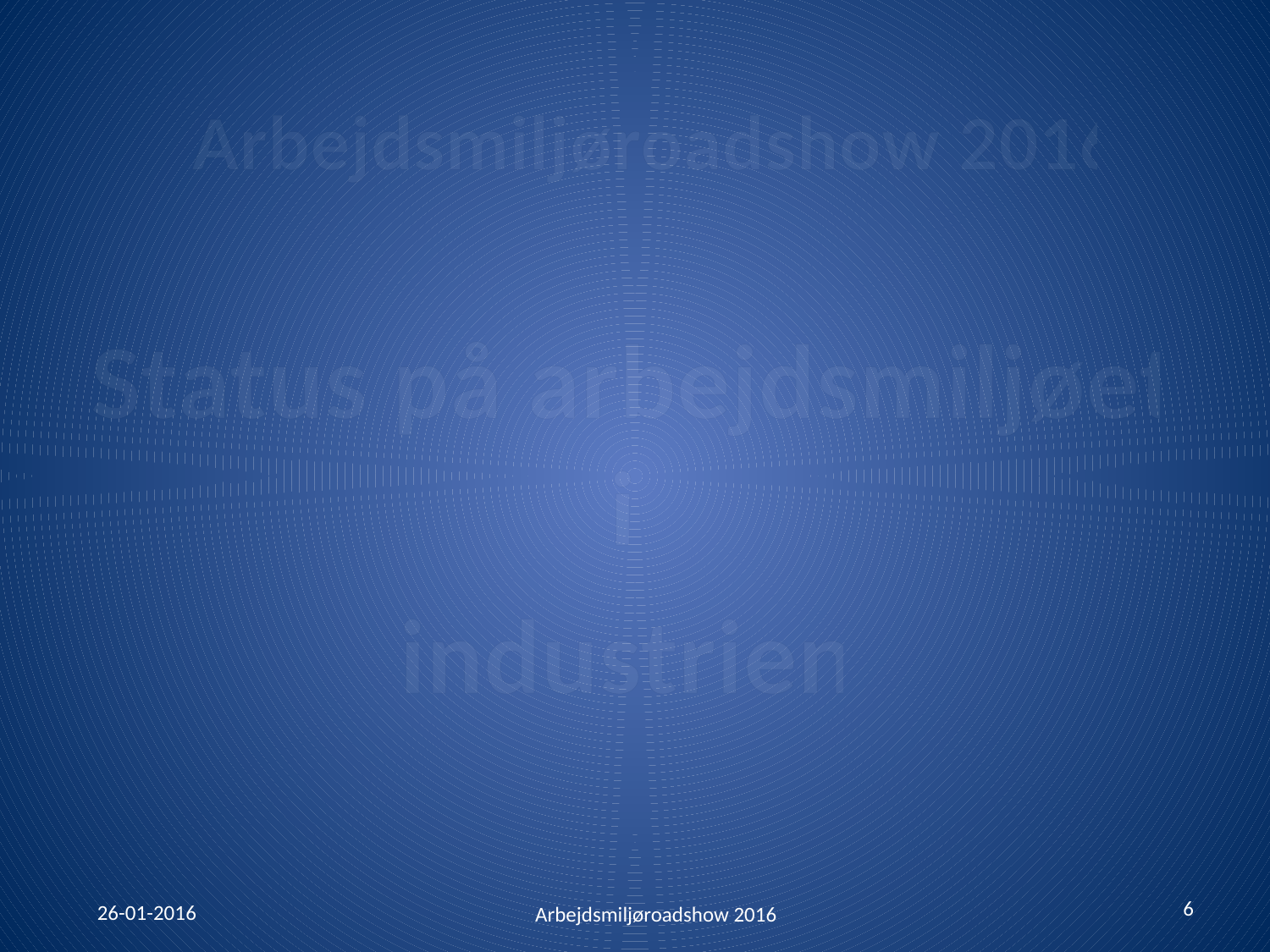

# Arbejdsmiljøroadshow 2016
Status på arbejdsmiljøet i
industrien
6
26-01-2016
Arbejdsmiljøroadshow 2016